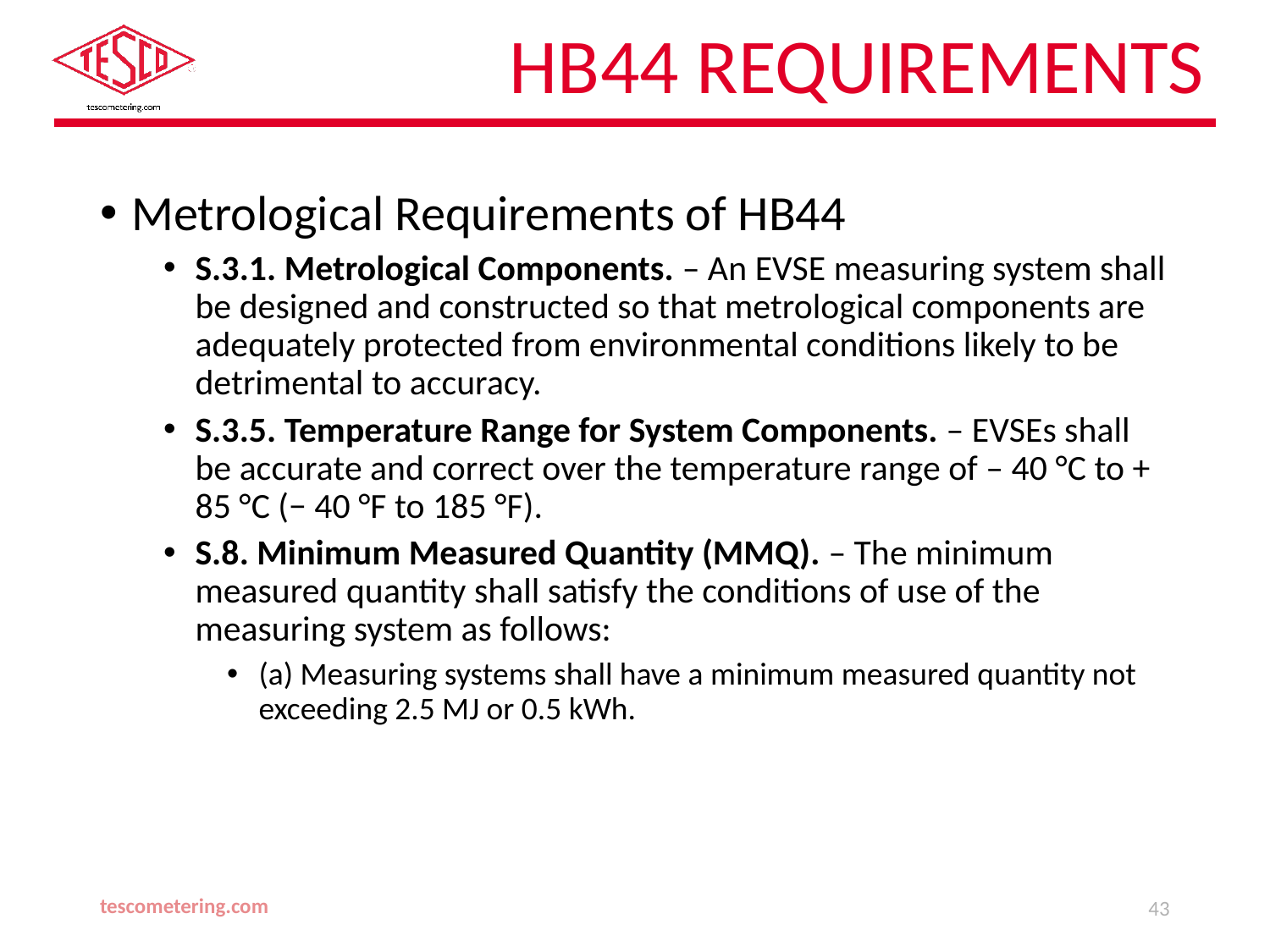

# HB44 REQUIREMENTS
Metrological Requirements of HB44
S.3.1. Metrological Components. – An EVSE measuring system shall be designed and constructed so that metrological components are adequately protected from environmental conditions likely to be detrimental to accuracy.
S.3.5. Temperature Range for System Components. – EVSEs shall be accurate and correct over the temperature range of – 40 °C to + 85 °C (− 40 °F to 185 °F).
S.8. Minimum Measured Quantity (MMQ). – The minimum measured quantity shall satisfy the conditions of use of the measuring system as follows:
(a) Measuring systems shall have a minimum measured quantity not exceeding 2.5 MJ or 0.5 kWh.

tescometering.com
43